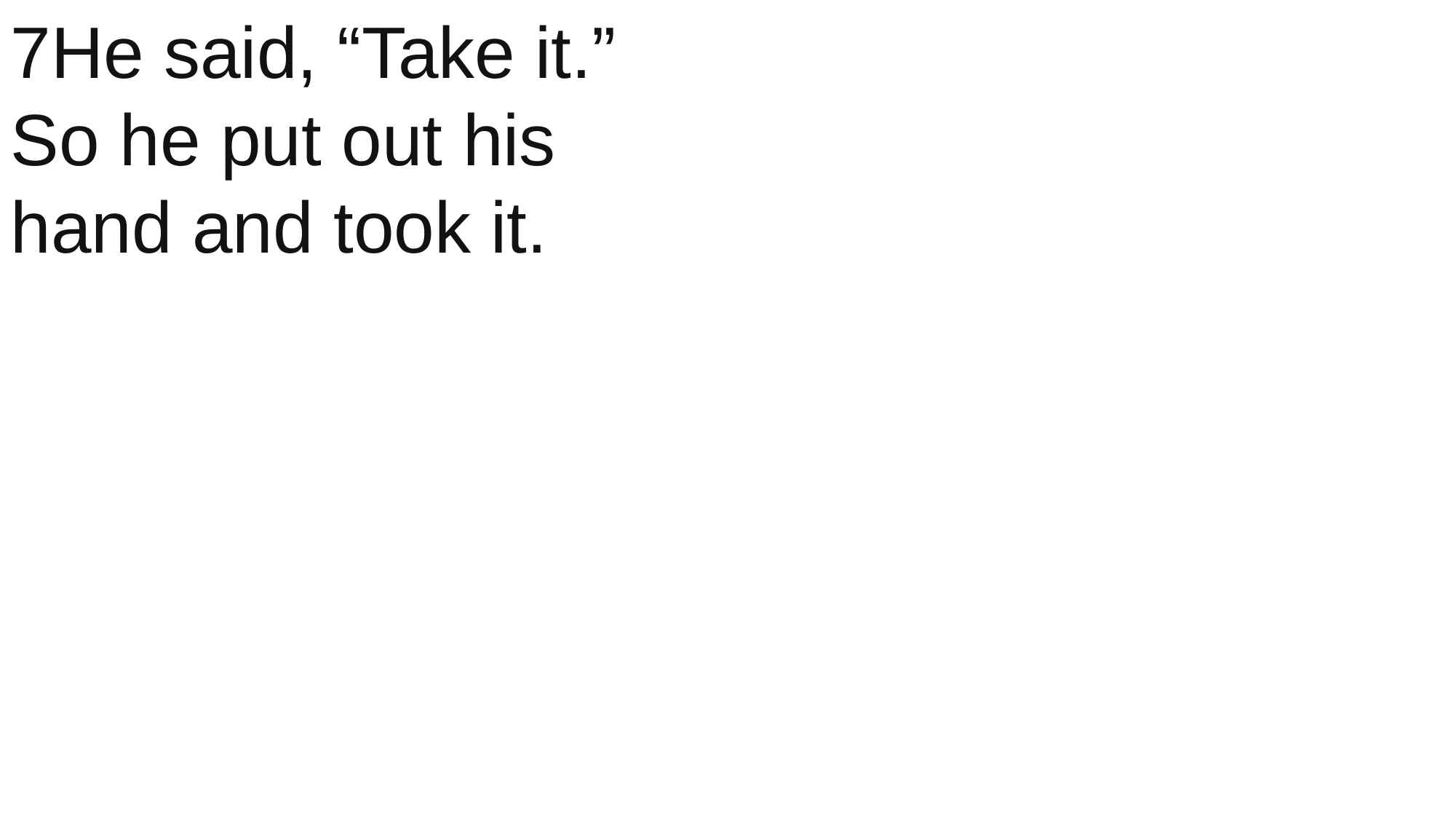

7He said, “Take it.” So he put out his hand and took it.